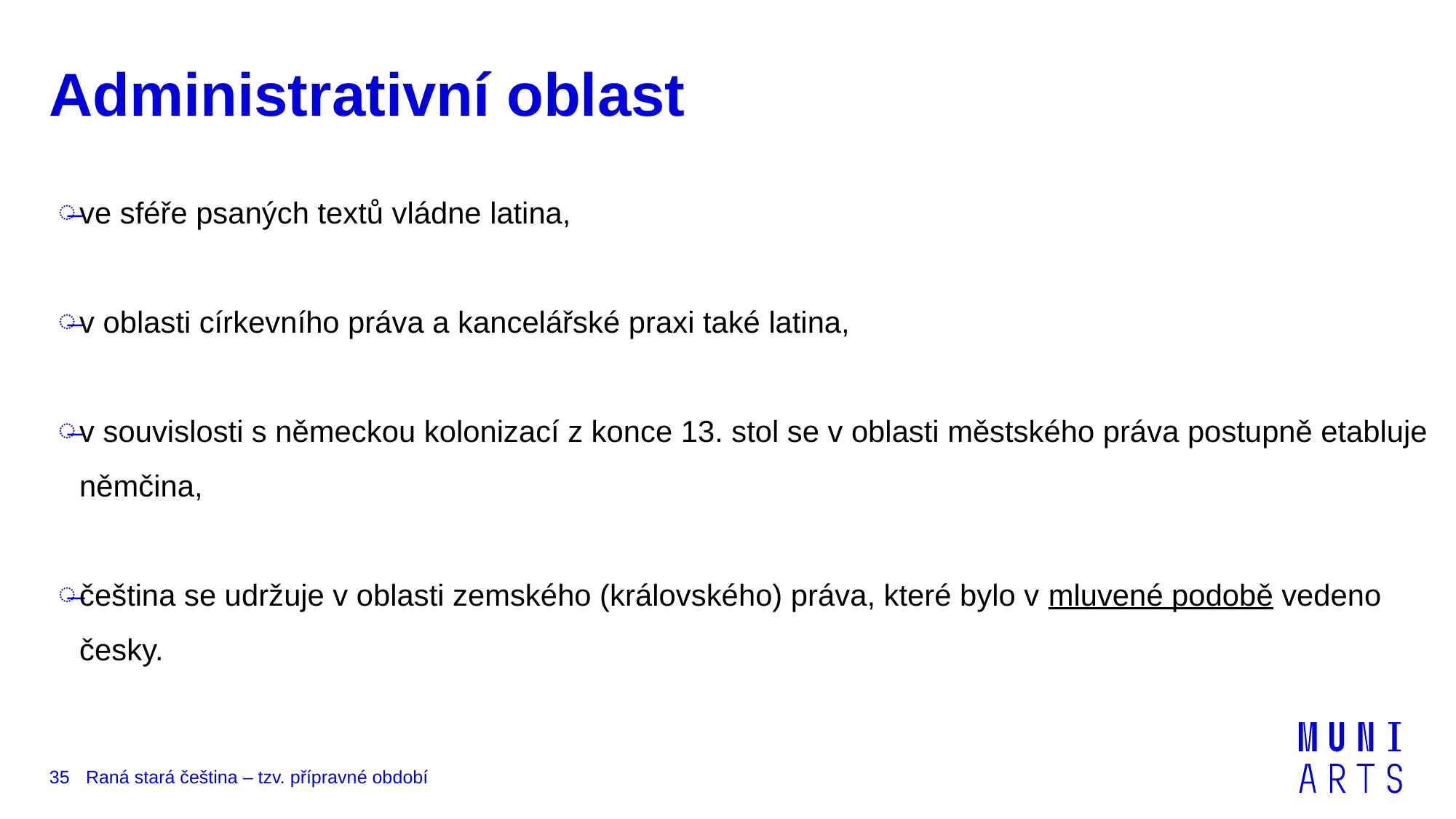

# Administrativní oblast
ve sféře psaných textů vládne latina,

v oblasti církevního práva a kancelářské praxi také latina,

v souvislosti s německou kolonizací z konce 13. stol se v oblasti městského práva postupně etabluje němčina,

čeština se udržuje v oblasti zemského (královského) práva, které bylo v mluvené podobě vedeno česky.
35
Raná stará čeština – tzv. přípravné období